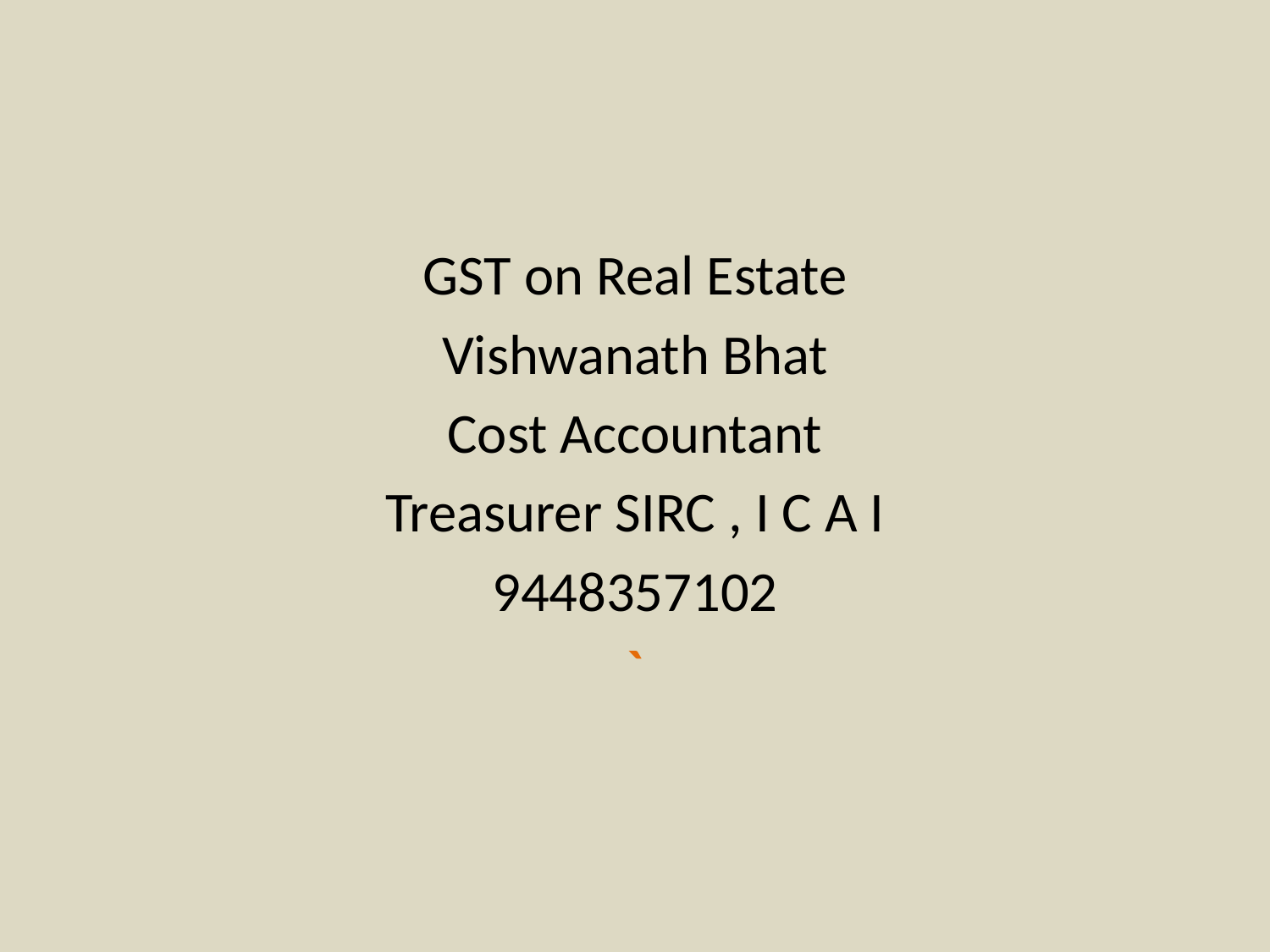

GST on Real Estate
Vishwanath Bhat
Cost Accountant
Treasurer SIRC , I C A I
9448357102
`